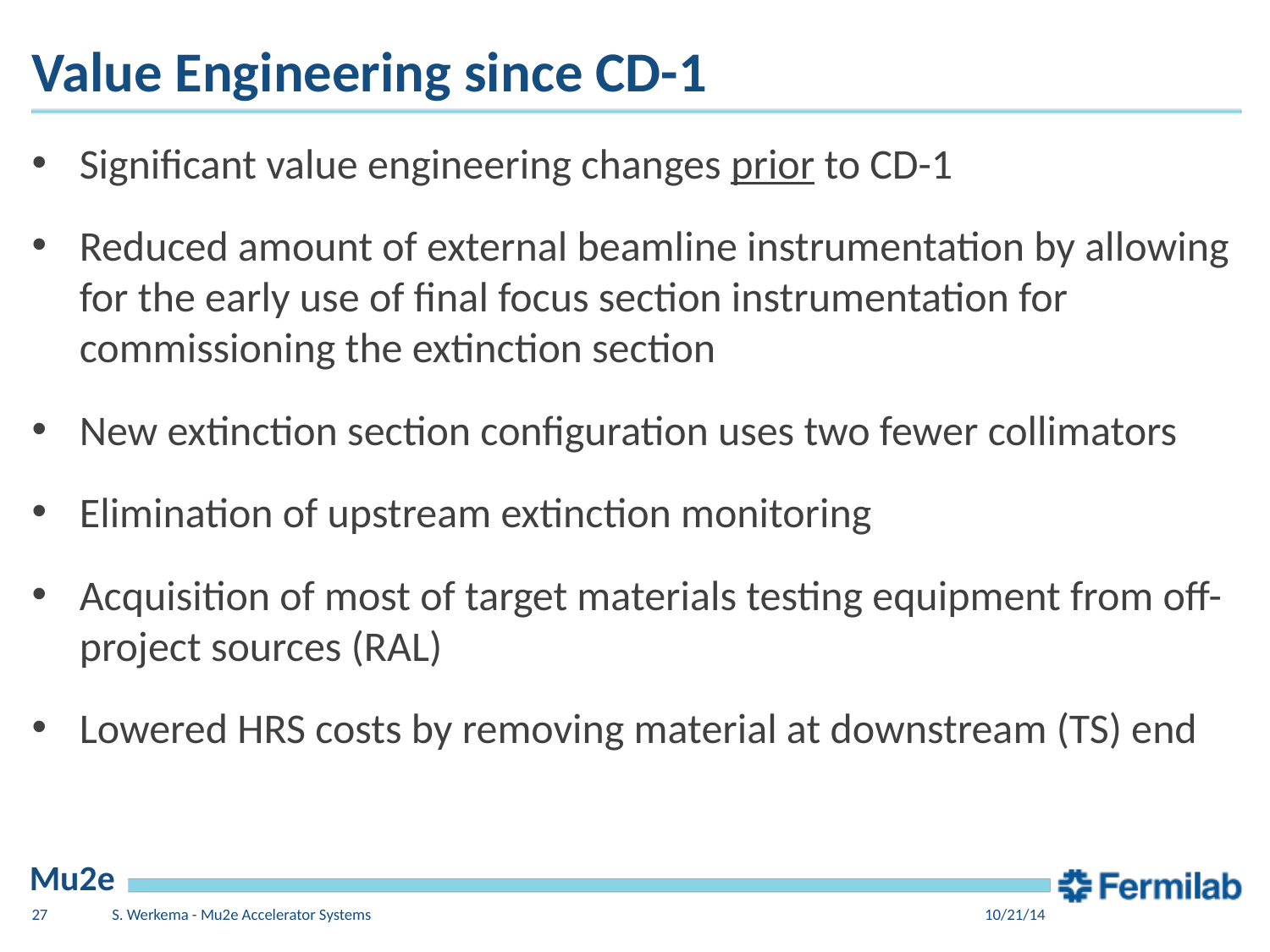

# Value Engineering since CD-1
Significant value engineering changes prior to CD-1
Reduced amount of external beamline instrumentation by allowing for the early use of final focus section instrumentation for commissioning the extinction section
New extinction section configuration uses two fewer collimators
Elimination of upstream extinction monitoring
Acquisition of most of target materials testing equipment from off-project sources (RAL)
Lowered HRS costs by removing material at downstream (TS) end

27
S. Werkema - Mu2e Accelerator Systems
10/21/14